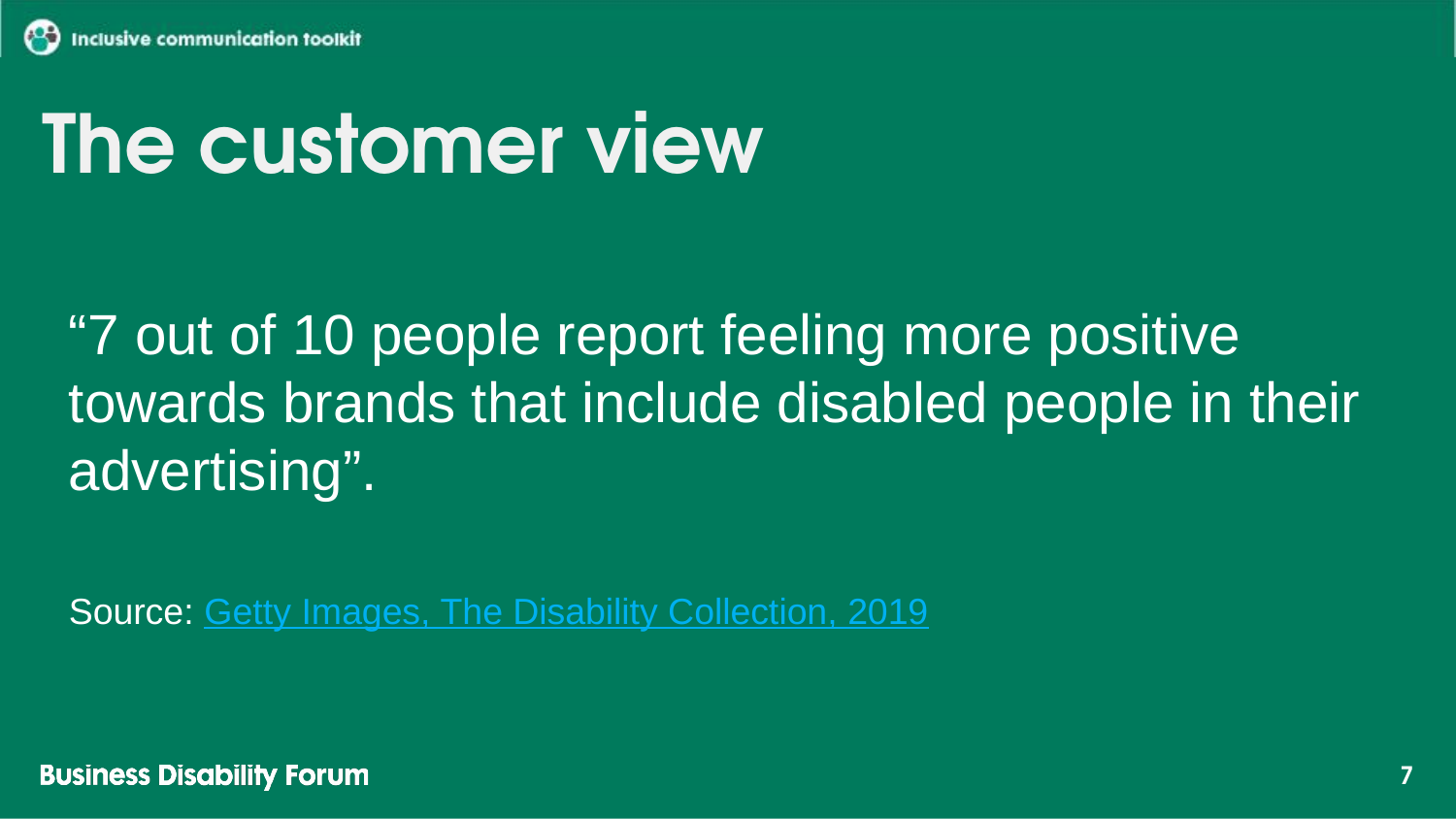

# The customer view

“7 out of 10 people report feeling more positive towards brands that include disabled people in their advertising”.

Source: Getty Images, The Disability Collection, 2019